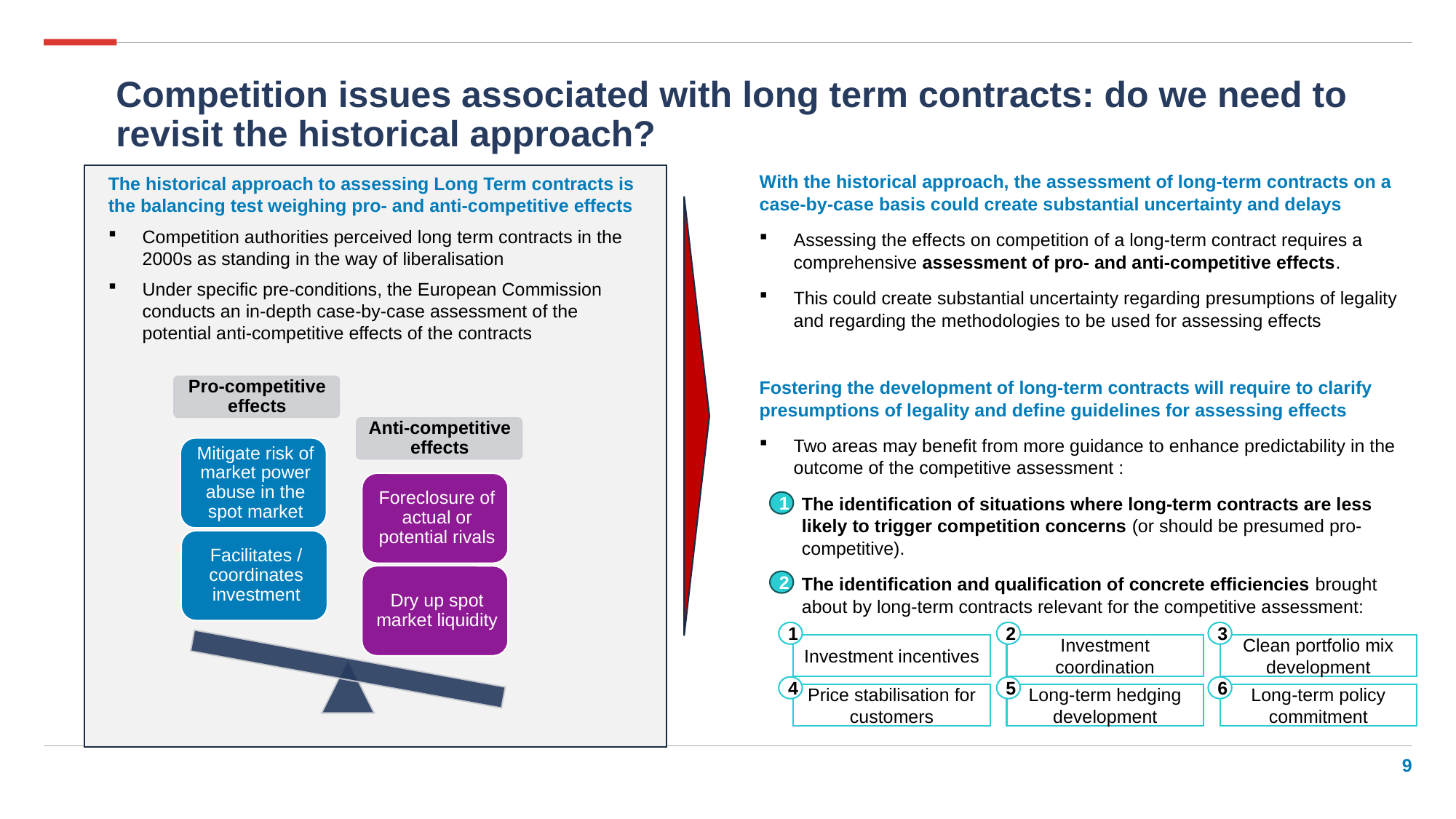

# Competition issues associated with long term contracts: do we need to revisit the historical approach?
The historical approach to assessing Long Term contracts is the balancing test weighing pro- and anti-competitive effects
Competition authorities perceived long term contracts in the 2000s as standing in the way of liberalisation
Under specific pre-conditions, the European Commission conducts an in-depth case-by-case assessment of the potential anti-competitive effects of the contracts

With the historical approach, the assessment of long-term contracts on a case-by-case basis could create substantial uncertainty and delays
Assessing the effects on competition of a long-term contract requires a comprehensive assessment of pro- and anti-competitive effects.
This could create substantial uncertainty regarding presumptions of legality and regarding the methodologies to be used for assessing effects

Fostering the development of long-term contracts will require to clarify presumptions of legality and define guidelines for assessing effects
Two areas may benefit from more guidance to enhance predictability in the outcome of the competitive assessment :
The identification of situations where long-term contracts are less likely to trigger competition concerns (or should be presumed pro-competitive).
The identification and qualification of concrete efficiencies brought about by long-term contracts relevant for the competitive assessment:

Pro-competitive effects
Anti-competitive effects
Dry up spot market liquidity
Foreclosure of actual or potential rivals
Facilitates / coordinates investment
Mitigate risk of market power abuse in the spot market

1
2
1
2
3
Investment incentives
Investment coordination
Clean portfolio mix development
Price stabilisation for customers
Long-term hedging development
Long-term policy commitment
4
5
6
9